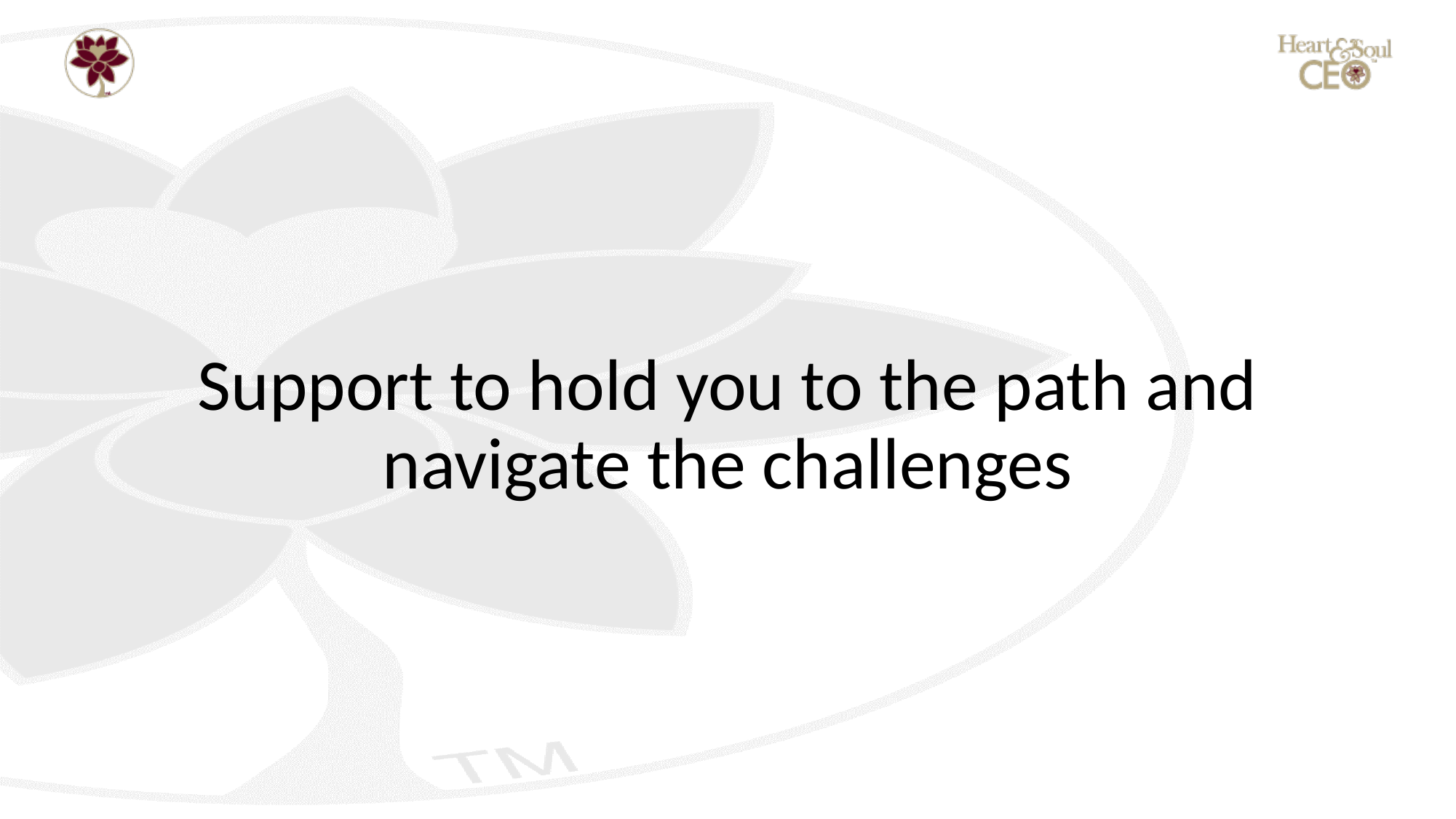

#

Support to hold you to the path and navigate the challenges